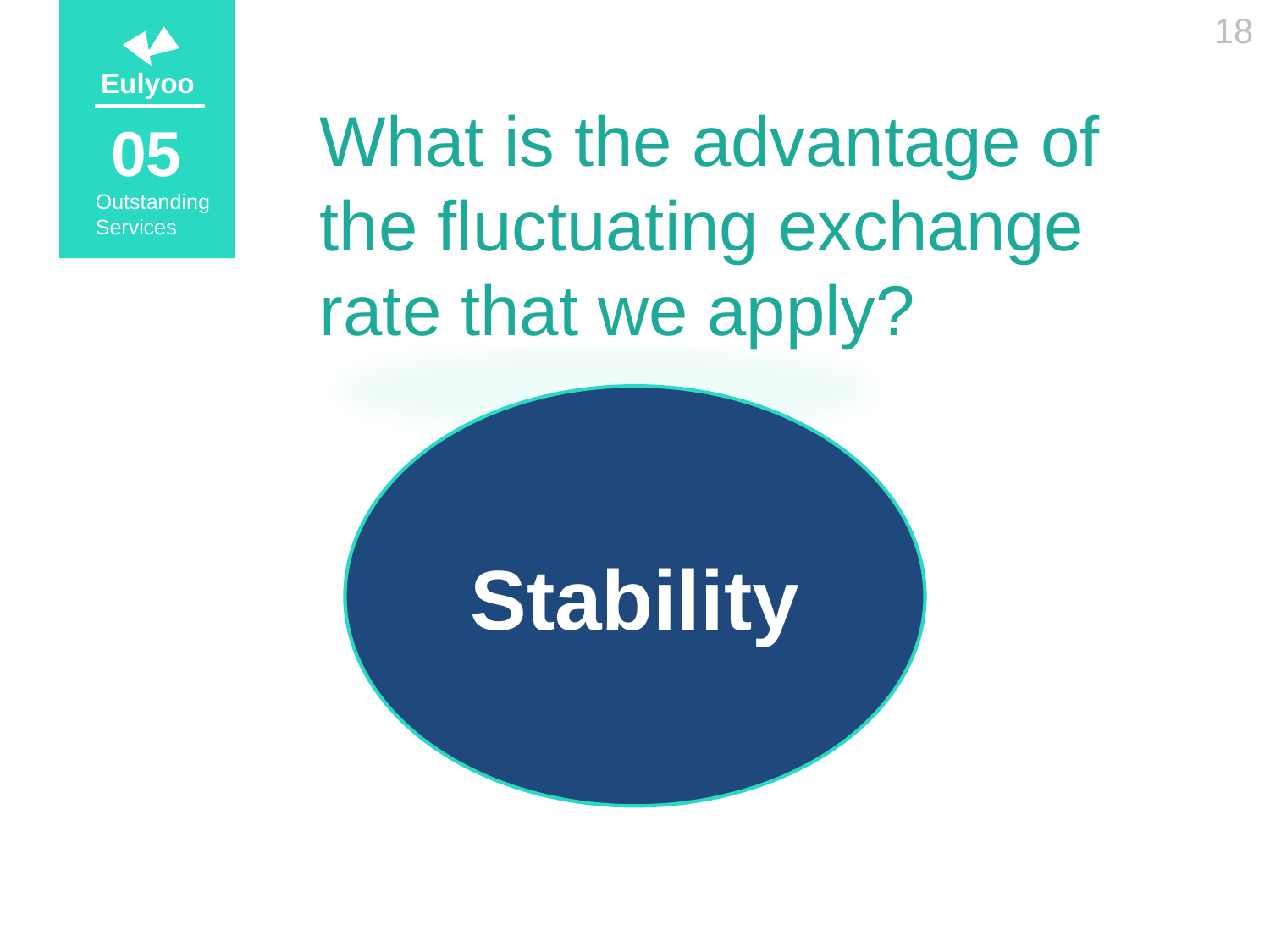

18

Eulyoo
What is the advantage of the fluctuating exchange rate that we apply?

05
Outstanding  Services
Stability